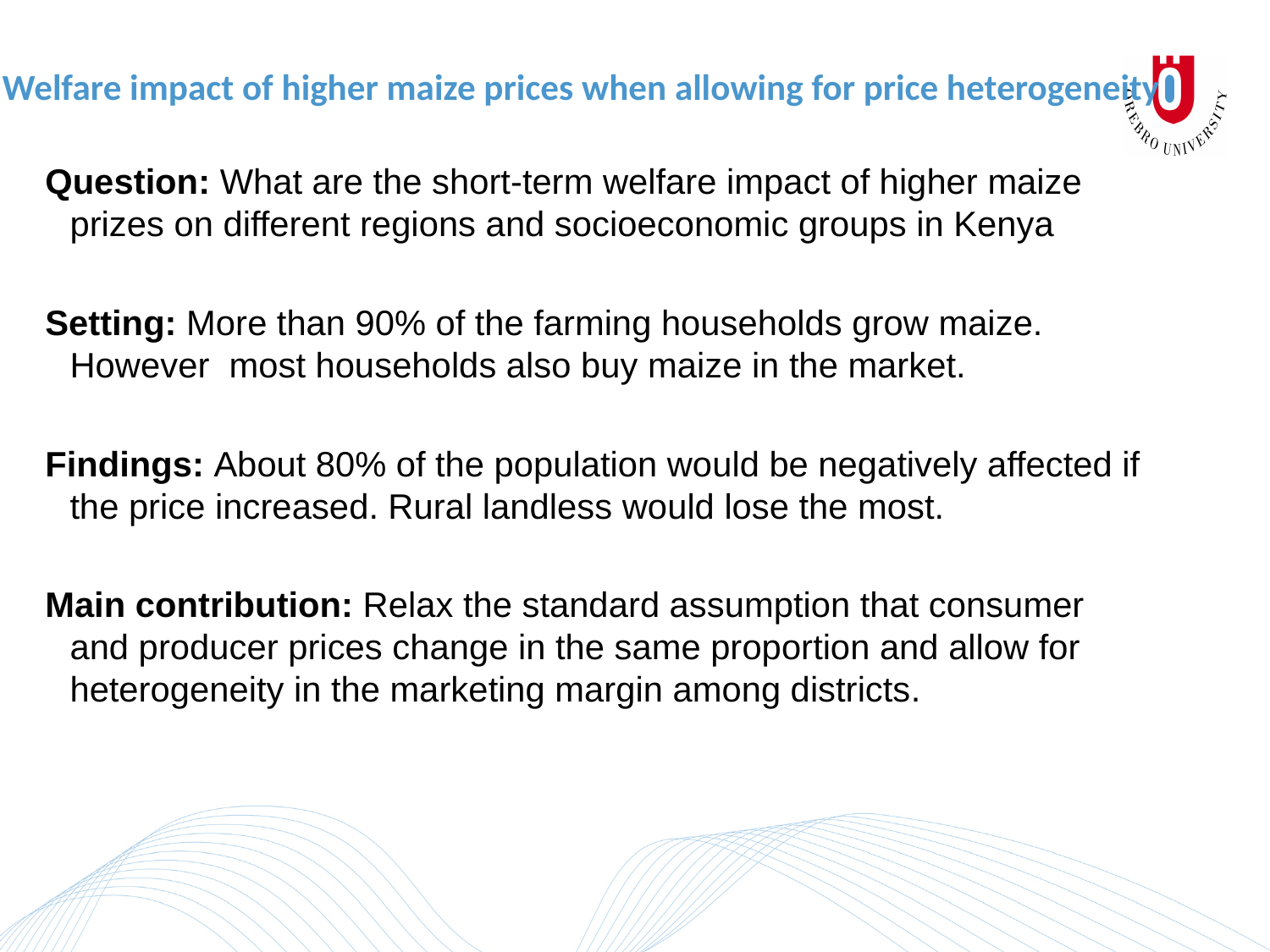

# Welfare impact of higher maize prices when allowing for price heterogeneity
Question: What are the short-term welfare impact of higher maize prizes on different regions and socioeconomic groups in Kenya

Setting: More than 90% of the farming households grow maize. However  most households also buy maize in the market.

Findings: About 80% of the population would be negatively affected if the price increased. Rural landless would lose the most.

Main contribution: Relax the standard assumption that consumer and producer prices change in the same proportion and allow for heterogeneity in the marketing margin among districts.